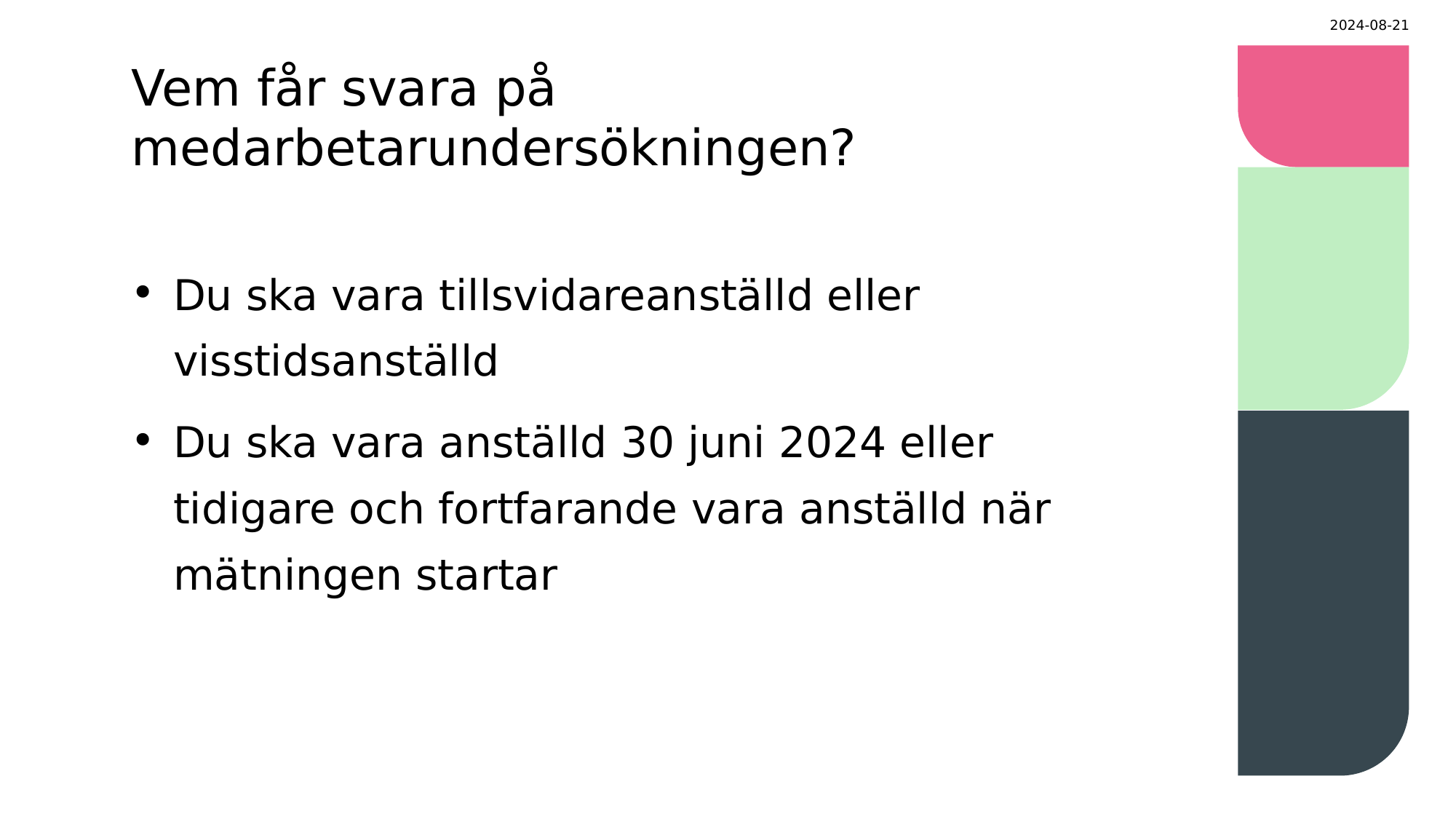

2024-08-21
# Vem får svara på medarbetarundersökningen?
Du ska vara tillsvidareanställd eller visstidsanställd
Du ska vara anställd 30 juni 2024 eller tidigare och fortfarande vara anställd när mätningen startar